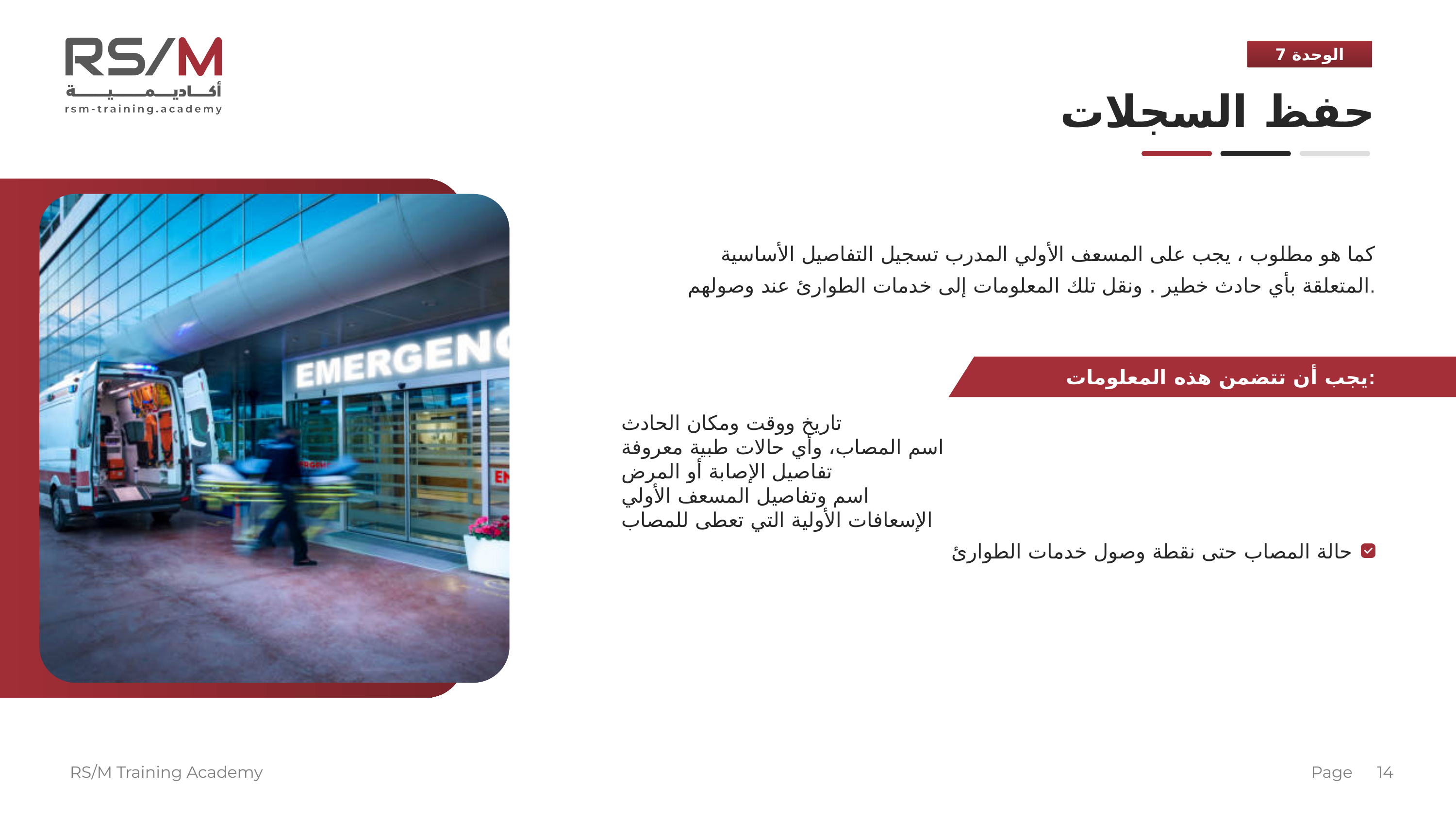

الوحدة 7
حفظ السجلات

كما هو مطلوب ، يجب على المسعف الأولي المدرب تسجيل التفاصيل الأساسية المتعلقة بأي حادث خطير . ونقل تلك المعلومات إلى خدمات الطوارئ عند وصولهم.

يجب أن تتضمن هذه المعلومات:
تاريخ ووقت ومكان الحادث
اسم المصاب، وأي حالات طبية معروفة
تفاصيل الإصابة أو المرض
اسم وتفاصيل المسعف الأولي
الإسعافات الأولية التي تعطى للمصاب
حالة المصاب حتى نقطة وصول خدمات الطوارئ